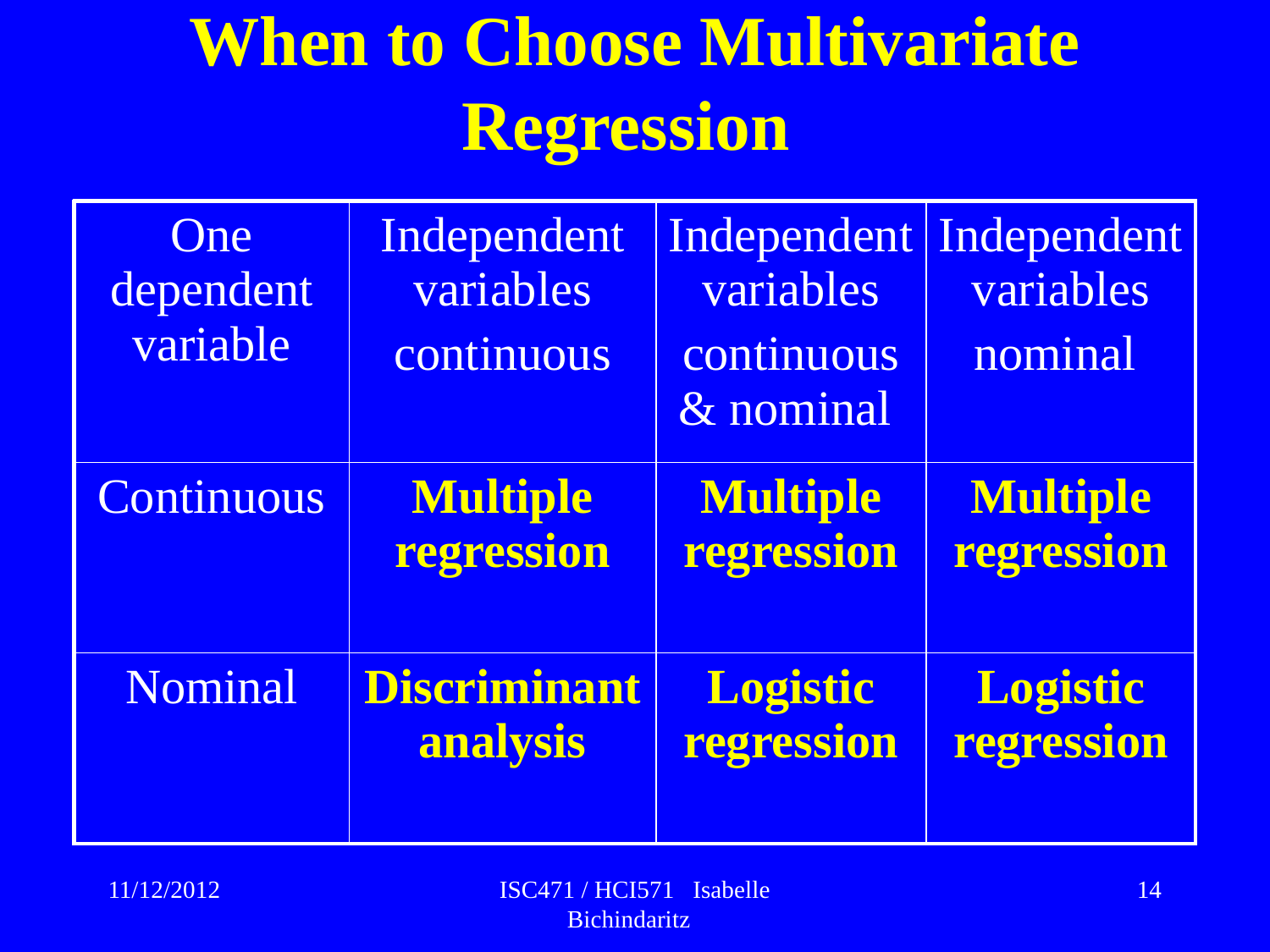

# When to Choose Multivariate Regression
| One dependent variable | Independent variables continuous | Independent variables continuous & nominal | Independent variables nominal |
| --- | --- | --- | --- |
| Continuous | Multiple regression | Multiple regression | Multiple regression |
| Nominal | Discriminant analysis | Logistic regression | Logistic regression |
11/12/2012
ISC471 / HCI571   Isabelle Bichindaritz
14